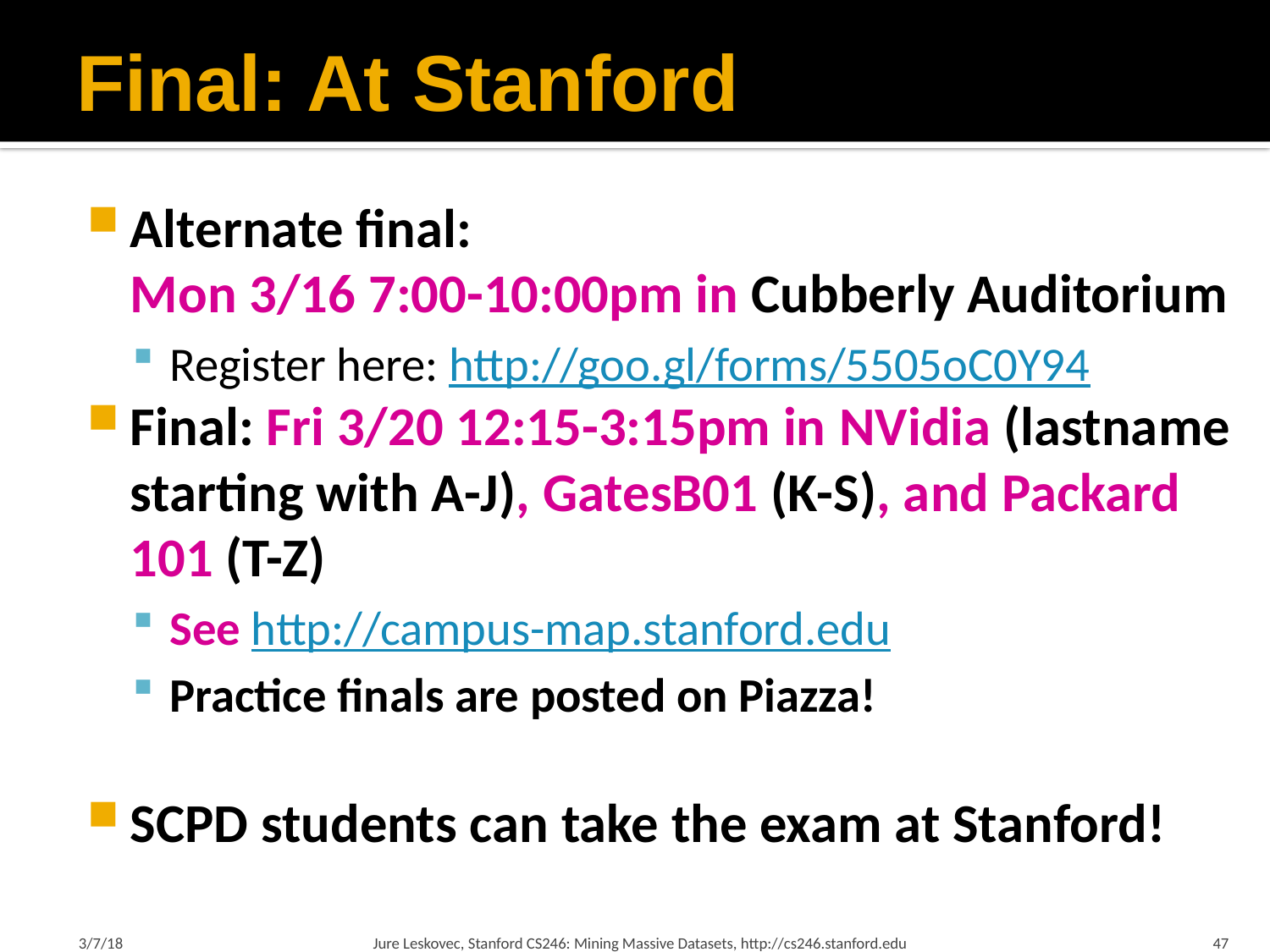

# Final: At Stanford
Alternate final:
Mon 3/16 7:00-10:00pm in Cubberly Auditorium
Register here: http://goo.gl/forms/5505oC0Y94
Final: Fri 3/20 12:15-3:15pm in NVidia (lastname starting with A-J), GatesB01 (K-S), and Packard 101 (T-Z)
See http://campus-map.stanford.edu
Practice finals are posted on Piazza!

SCPD students can take the exam at Stanford!
3/7/18
Jure Leskovec, Stanford CS246: Mining Massive Datasets, http://cs246.stanford.edu
47